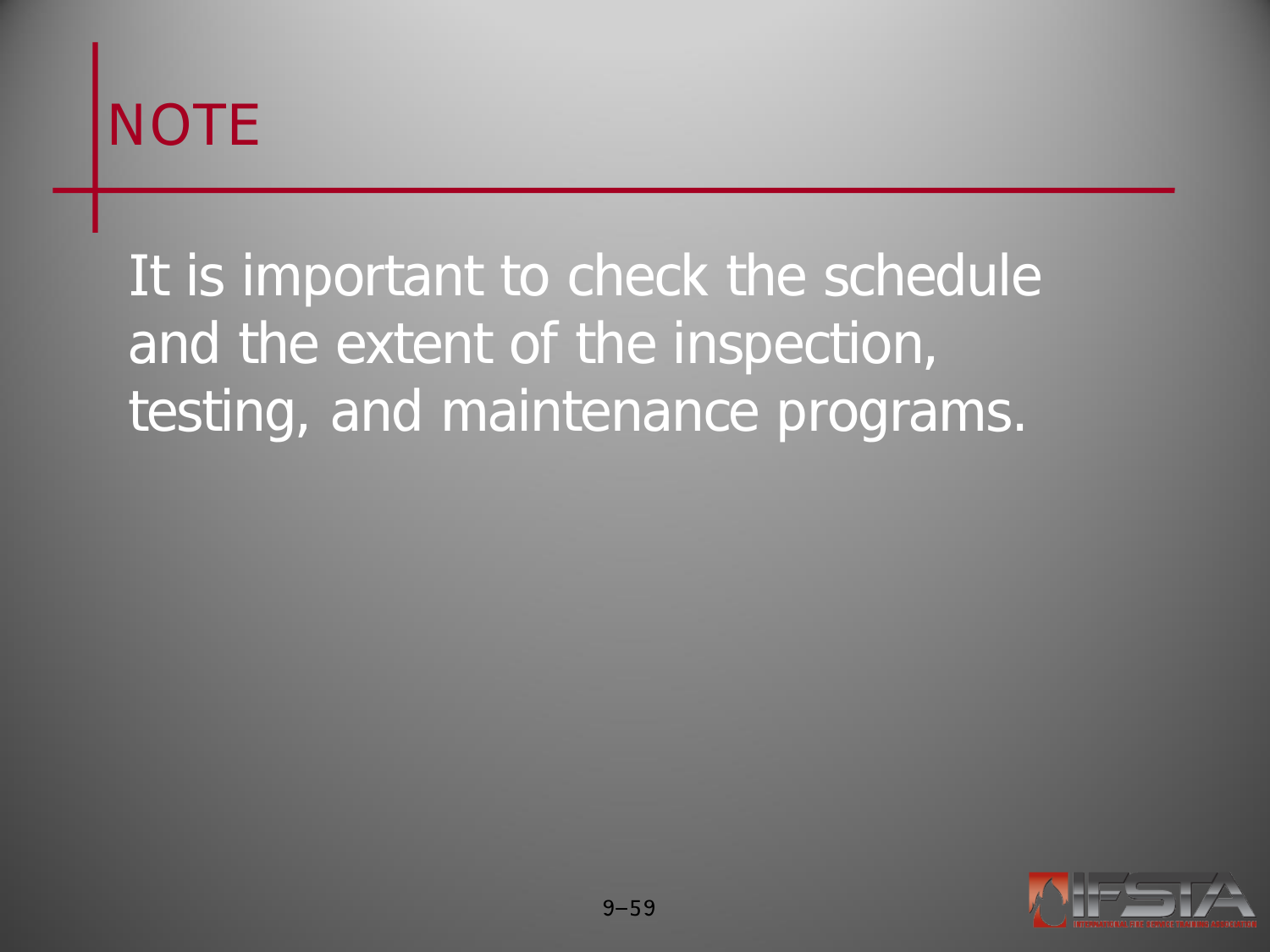

# NOTE
It is important to check the schedule and the extent of the inspection, testing, and maintenance programs.
9–59